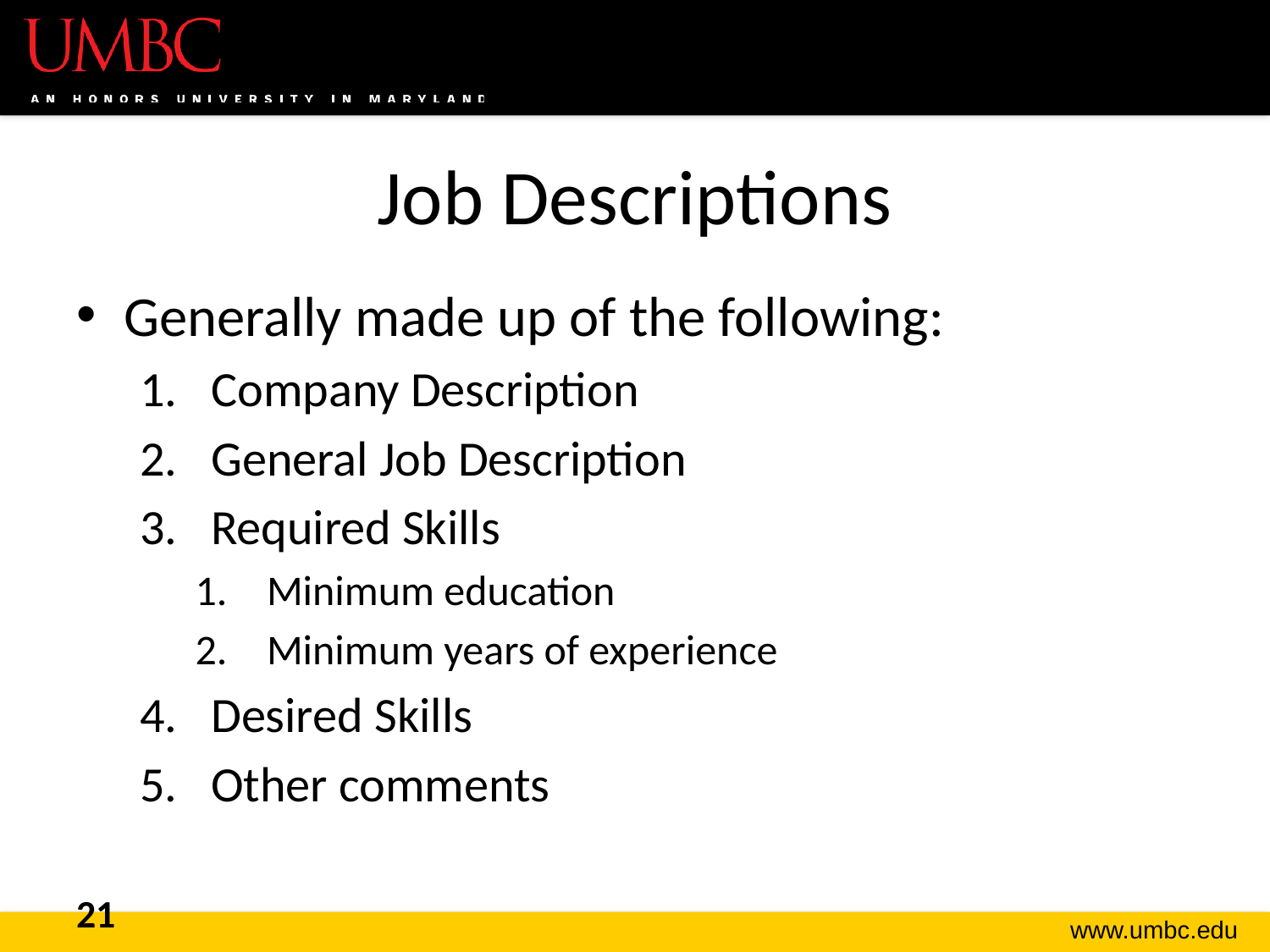

# Job Descriptions
Generally made up of the following:
Company Description
General Job Description
Required Skills
Minimum education
Minimum years of experience
Desired Skills
Other comments

21